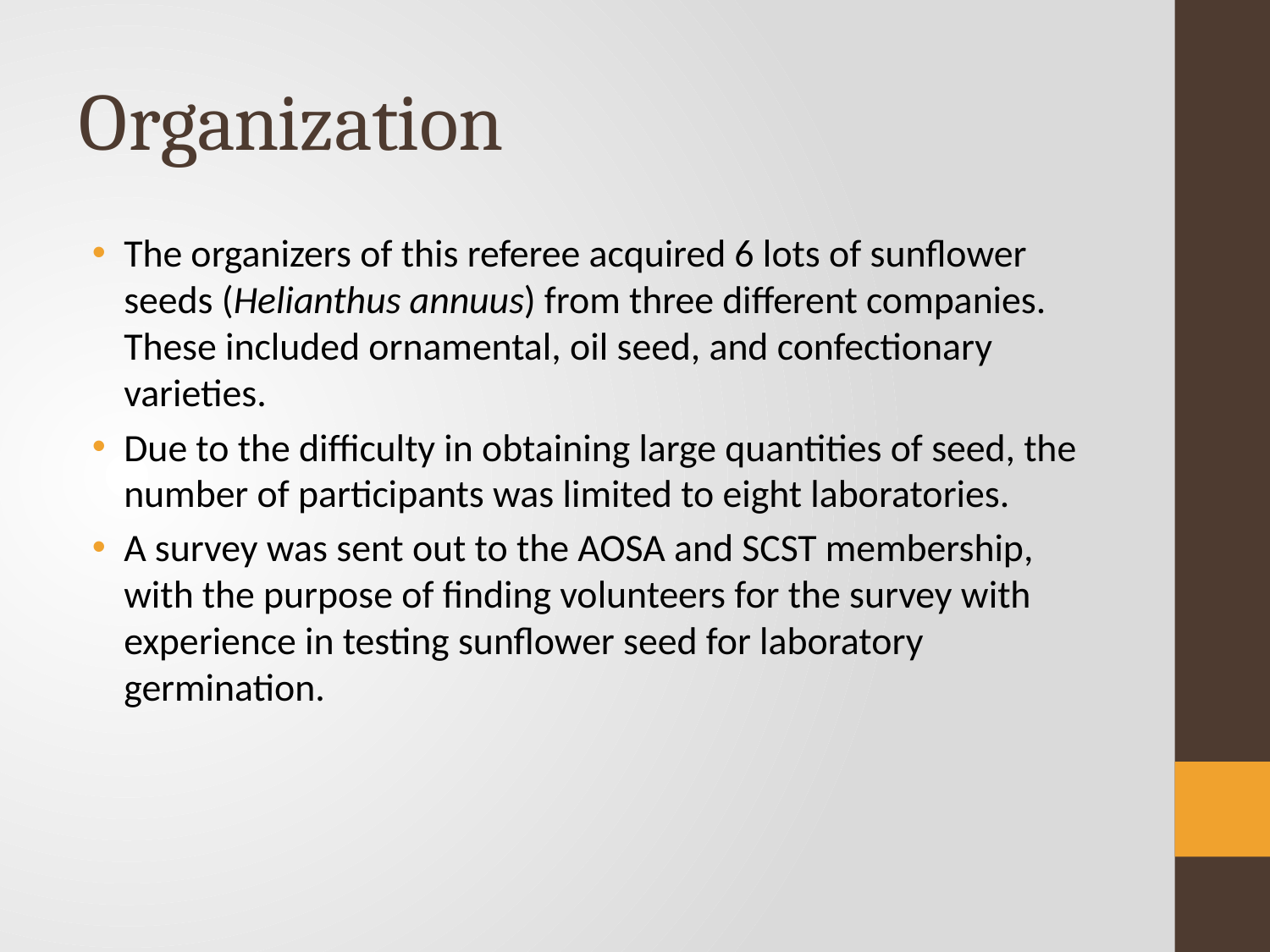

# Organization
The organizers of this referee acquired 6 lots of sunflower seeds (Helianthus annuus) from three different companies.  These included ornamental, oil seed, and confectionary varieties.
Due to the difficulty in obtaining large quantities of seed, the number of participants was limited to eight laboratories.
A survey was sent out to the AOSA and SCST membership, with the purpose of finding volunteers for the survey with experience in testing sunflower seed for laboratory germination.